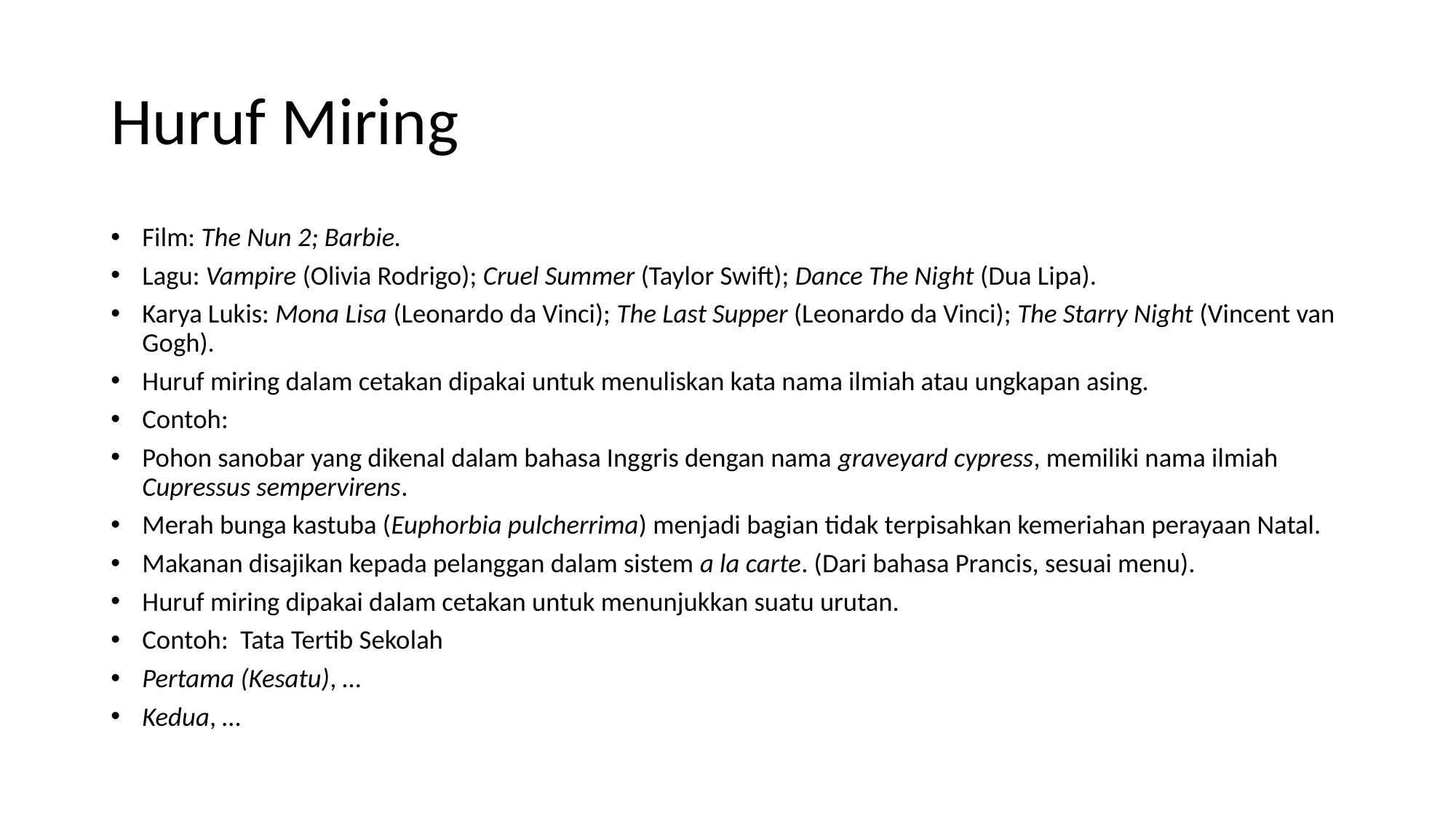

# Huruf Miring
Film: The Nun 2; Barbie.
Lagu: Vampire (Olivia Rodrigo); Cruel Summer (Taylor Swift); Dance The Night (Dua Lipa).
Karya Lukis: Mona Lisa (Leonardo da Vinci); The Last Supper (Leonardo da Vinci); The Starry Night (Vincent van Gogh).
Huruf miring dalam cetakan dipakai untuk menuliskan kata nama ilmiah atau ungkapan asing.
Contoh:
Pohon sanobar yang dikenal dalam bahasa Inggris dengan nama graveyard cypress, memiliki nama ilmiah Cupressus sempervirens.
Merah bunga kastuba (Euphorbia pulcherrima) menjadi bagian tidak terpisahkan kemeriahan perayaan Natal.
Makanan disajikan kepada pelanggan dalam sistem a la carte. (Dari bahasa Prancis, sesuai menu).
Huruf miring dipakai dalam cetakan untuk menunjukkan suatu urutan.
Contoh:  Tata Tertib Sekolah
Pertama (Kesatu), …
Kedua, …